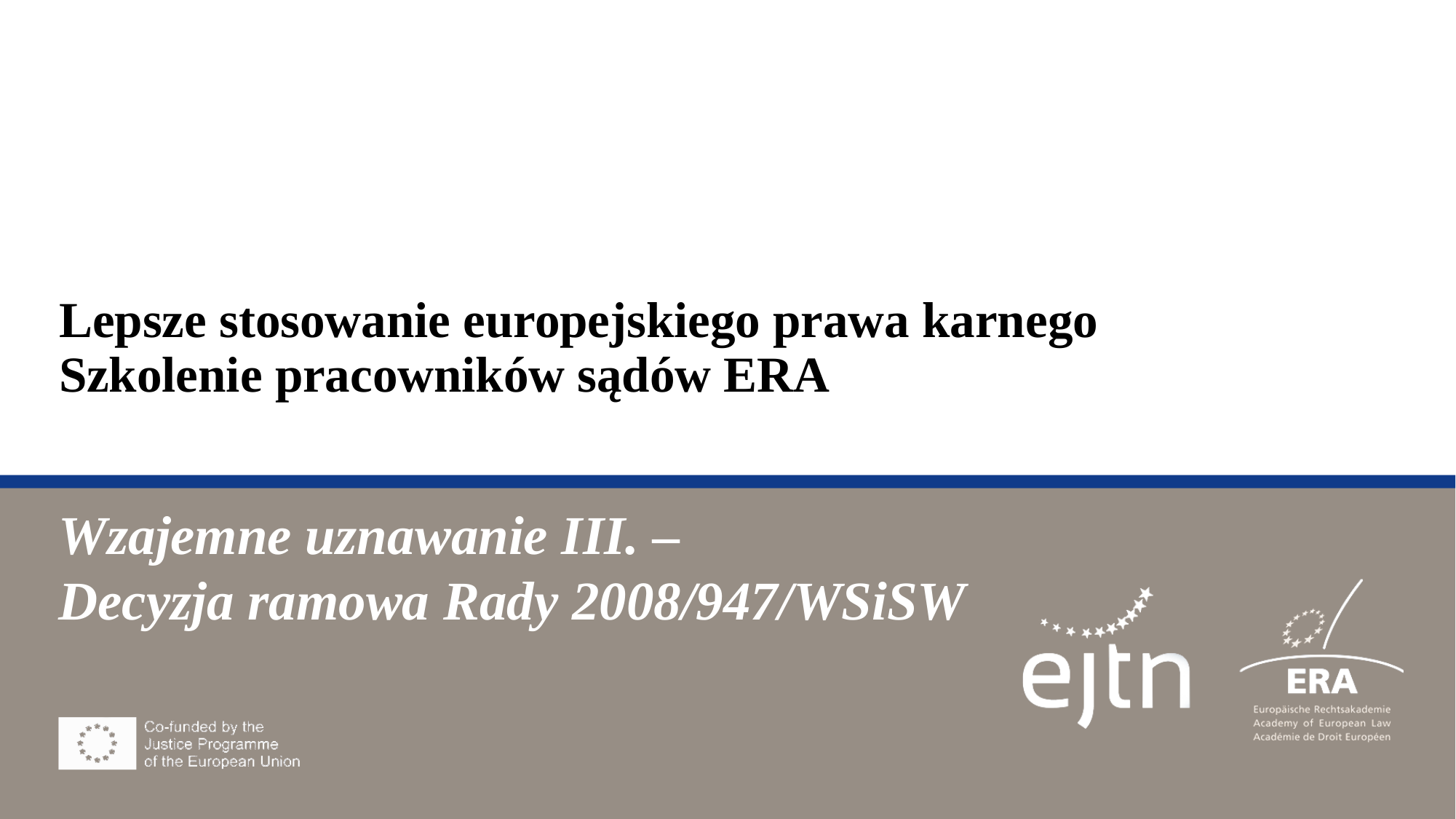

# Lepsze stosowanie europejskiego prawa karnego Szkolenie pracowników sądów ERA
Wzajemne uznawanie III. –
Decyzja ramowa Rady 2008/947/WSiSW